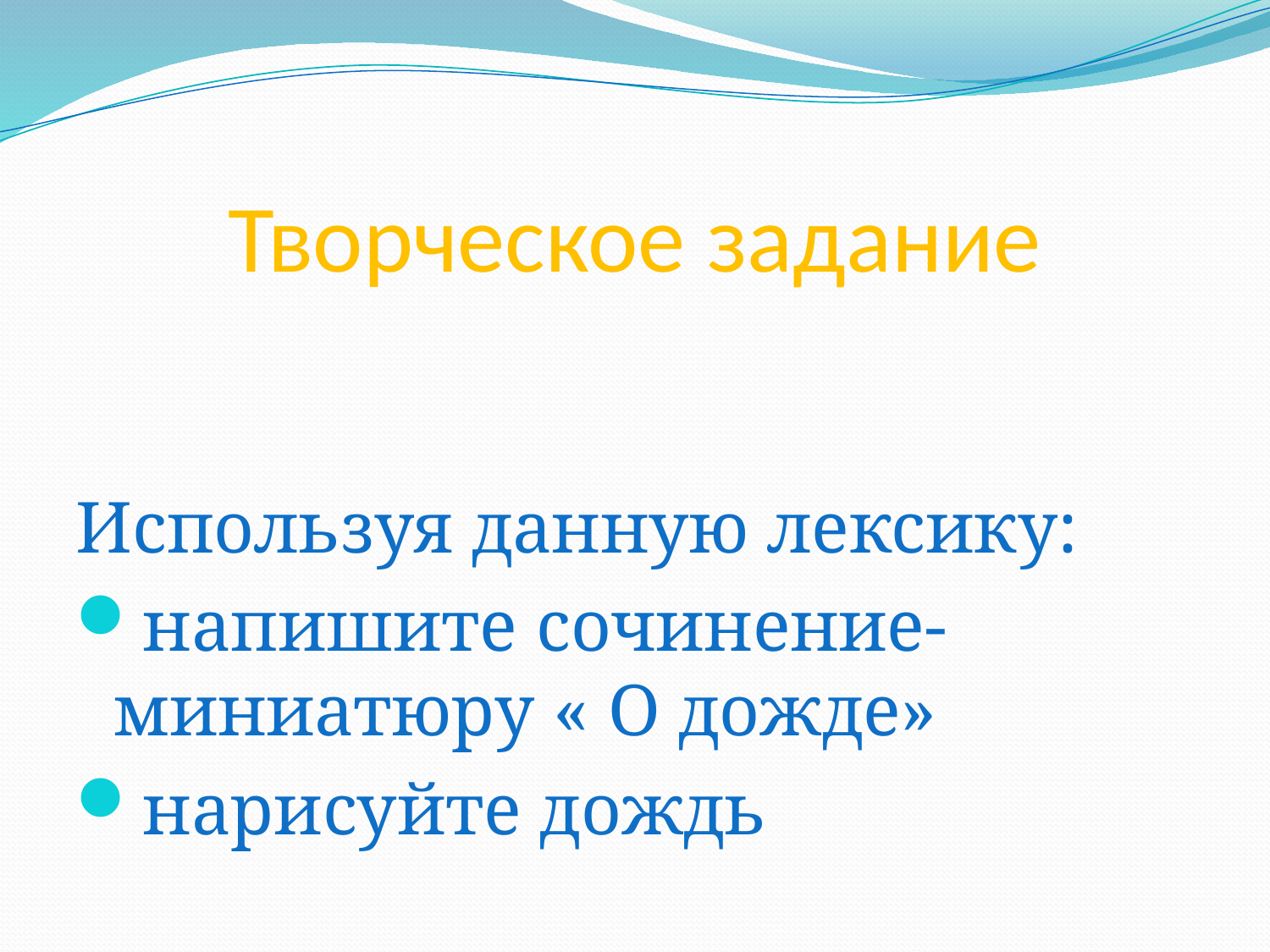

# Творческое задание
Используя данную лексику:
напишите сочинение-миниатюру « О дожде»
нарисуйте дождь